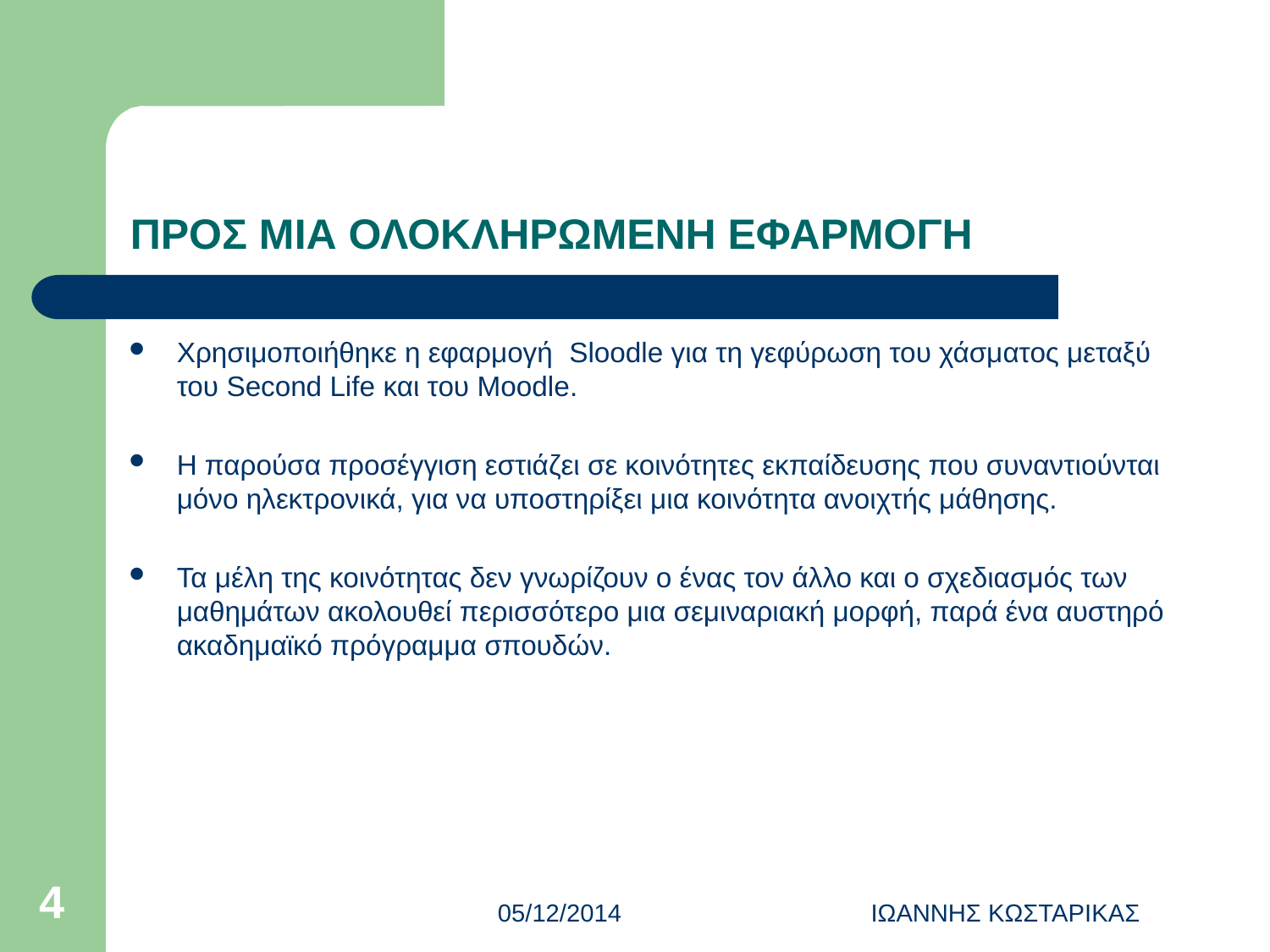

# ΠΡΟΣ ΜΙΑ ΟΛΟΚΛΗΡΩΜΕΝΗ ΕΦΑΡΜΟΓΗ
Χρησιμοποιήθηκε η εφαρμογή  Sloodle για τη γεφύρωση του χάσματος μεταξύ του Second Life και του Moodle.

Η παρούσα προσέγγιση εστιάζει σε κοινότητες εκπαίδευσης που συναντιούνται μόνο ηλεκτρονικά, για να υποστηρίξει μια κοινότητα ανοιχτής μάθησης.

Τα μέλη της κοινότητας δεν γνωρίζουν ο ένας τον άλλο και ο σχεδιασμός των μαθημάτων ακολουθεί περισσότερο μια σεμιναριακή μορφή, παρά ένα αυστηρό ακαδημαϊκό πρόγραμμα σπουδών.
4
05/12/2014
ΙΩΑΝΝΗΣ ΚΩΣΤΑΡΙΚΑΣ